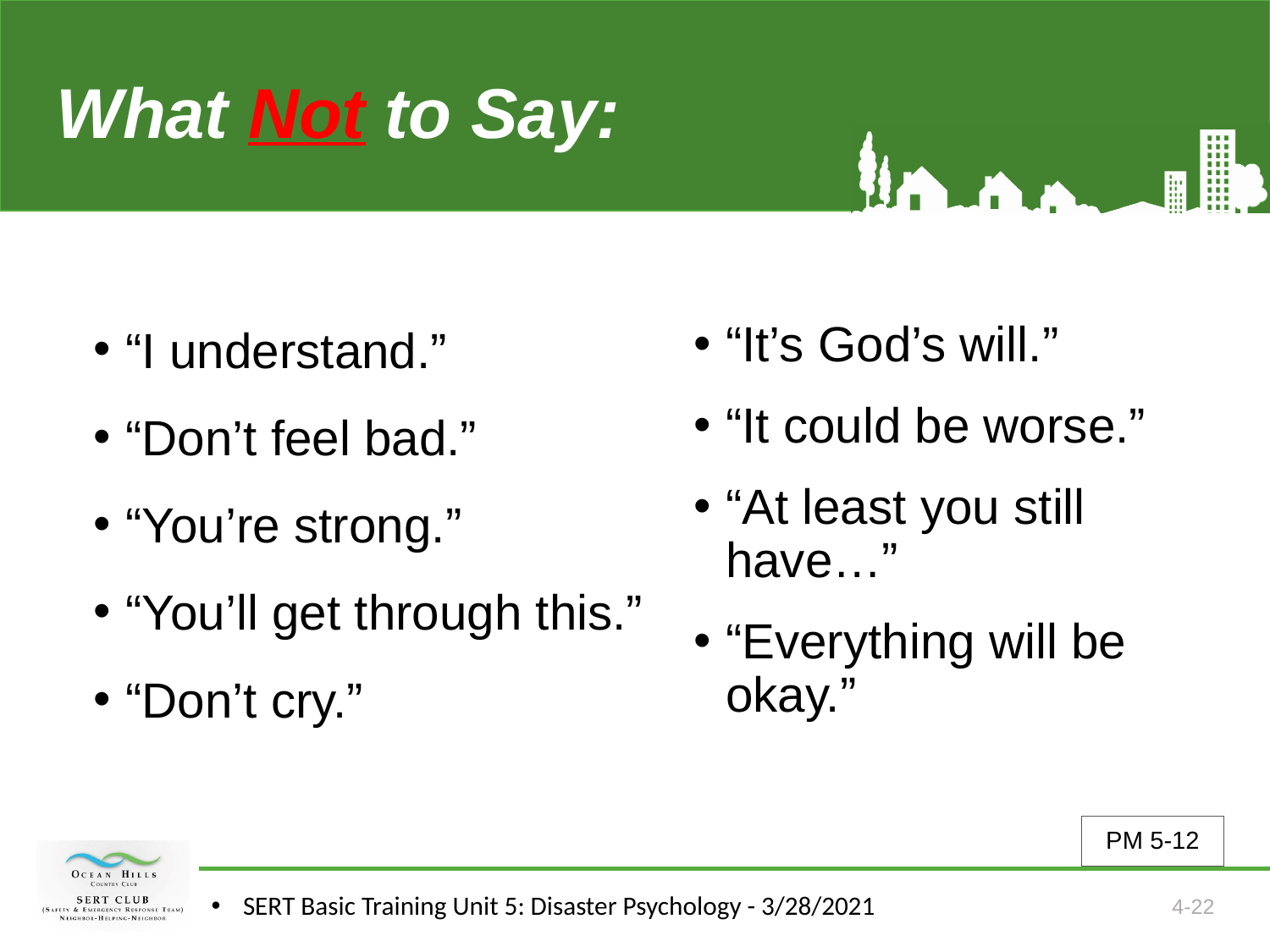

# What Not to Say:
“I understand.”
“Don’t feel bad.”
“You’re strong.”
“You’ll get through this.”
“Don’t cry.”
“It’s God’s will.”
“It could be worse.”
“At least you still have…”
“Everything will be okay.”

PM 5-12
SERT Basic Training Unit 5: Disaster Psychology - 3/28/2021
4-22